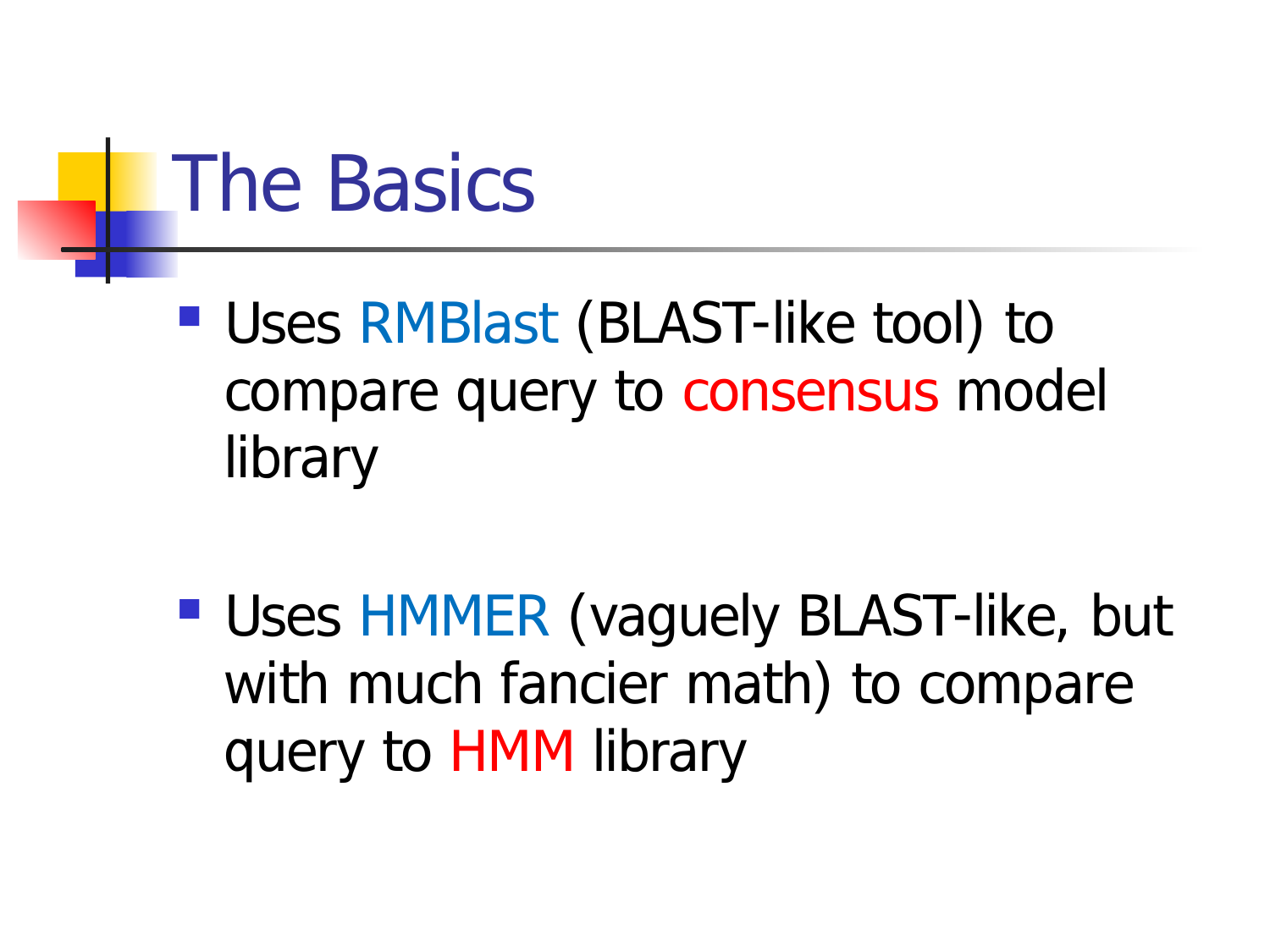

# The Basics
Uses RMBlast (BLAST-like tool) to compare query to consensus model library

Uses HMMER (vaguely BLAST-like, but with much fancier math) to compare query to HMM library